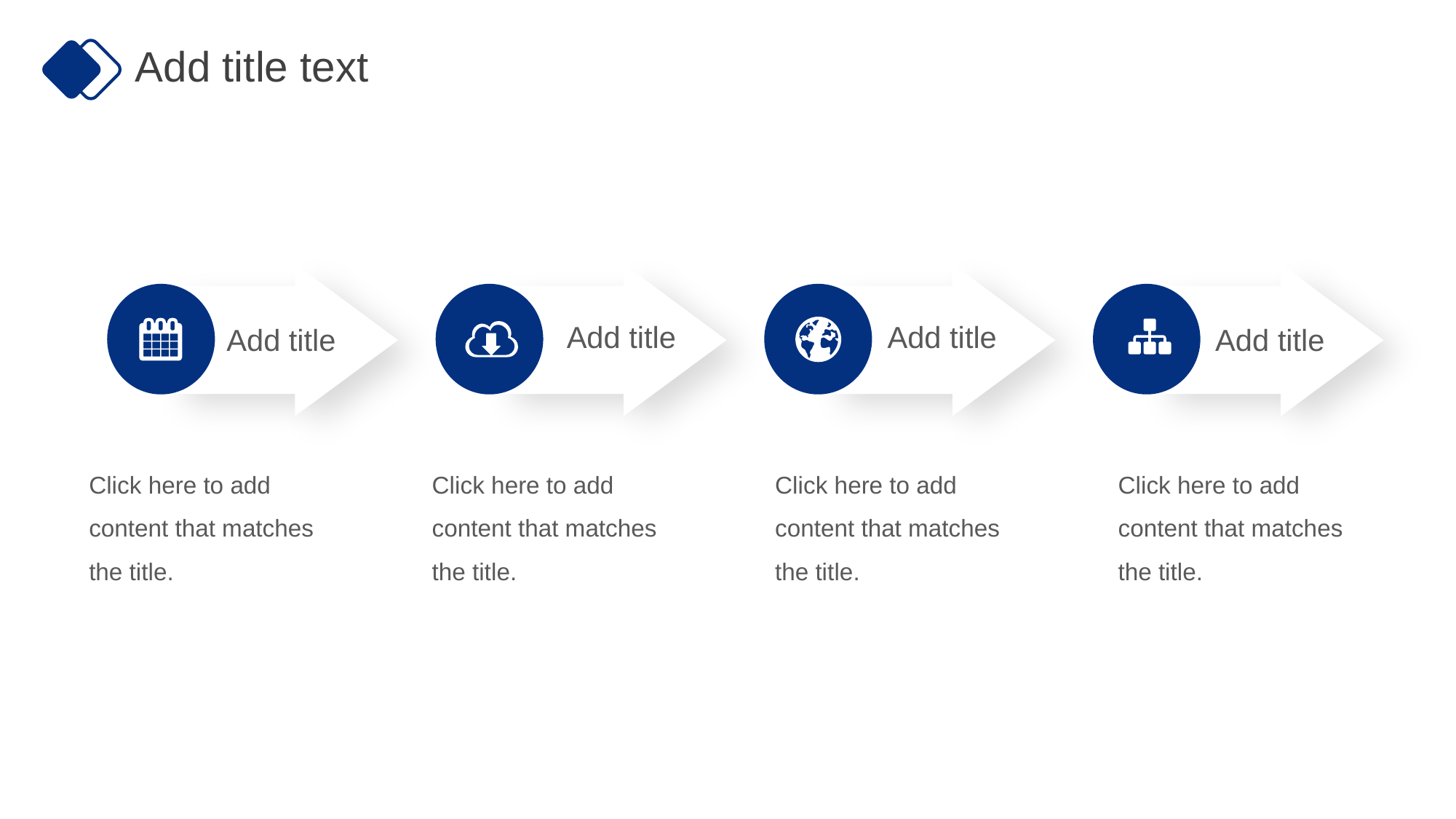

Add title text

Add title

Add title

Add title

Add title

Click here to add content that matches the title.
Click here to add content that matches the title.
Click here to add content that matches the title.
Click here to add content that matches the title.